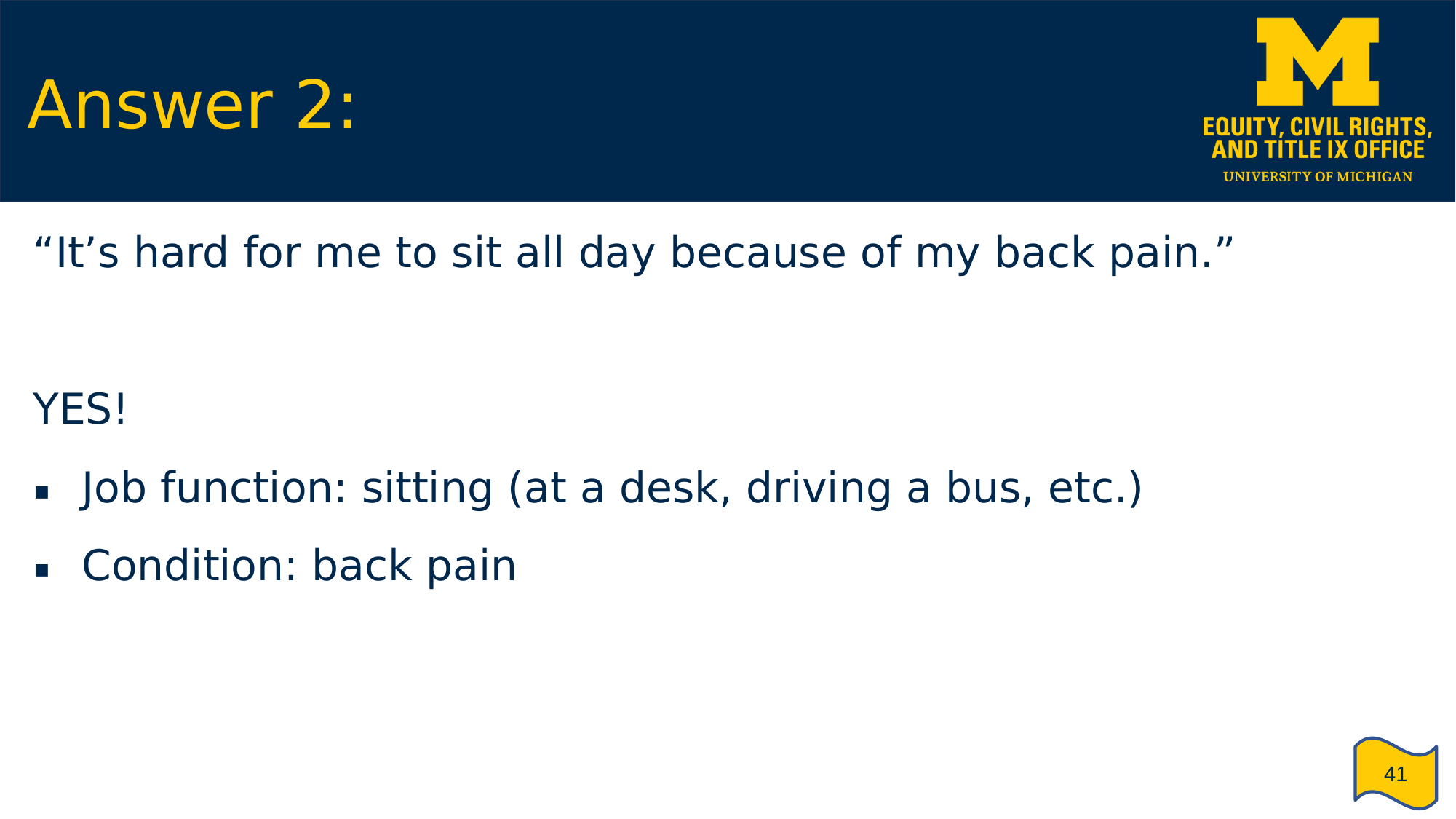

# Answer 2:
“It’s hard for me to sit all day because of my back pain.”

YES!
Job function: sitting (at a desk, driving a bus, etc.)
Condition: back pain